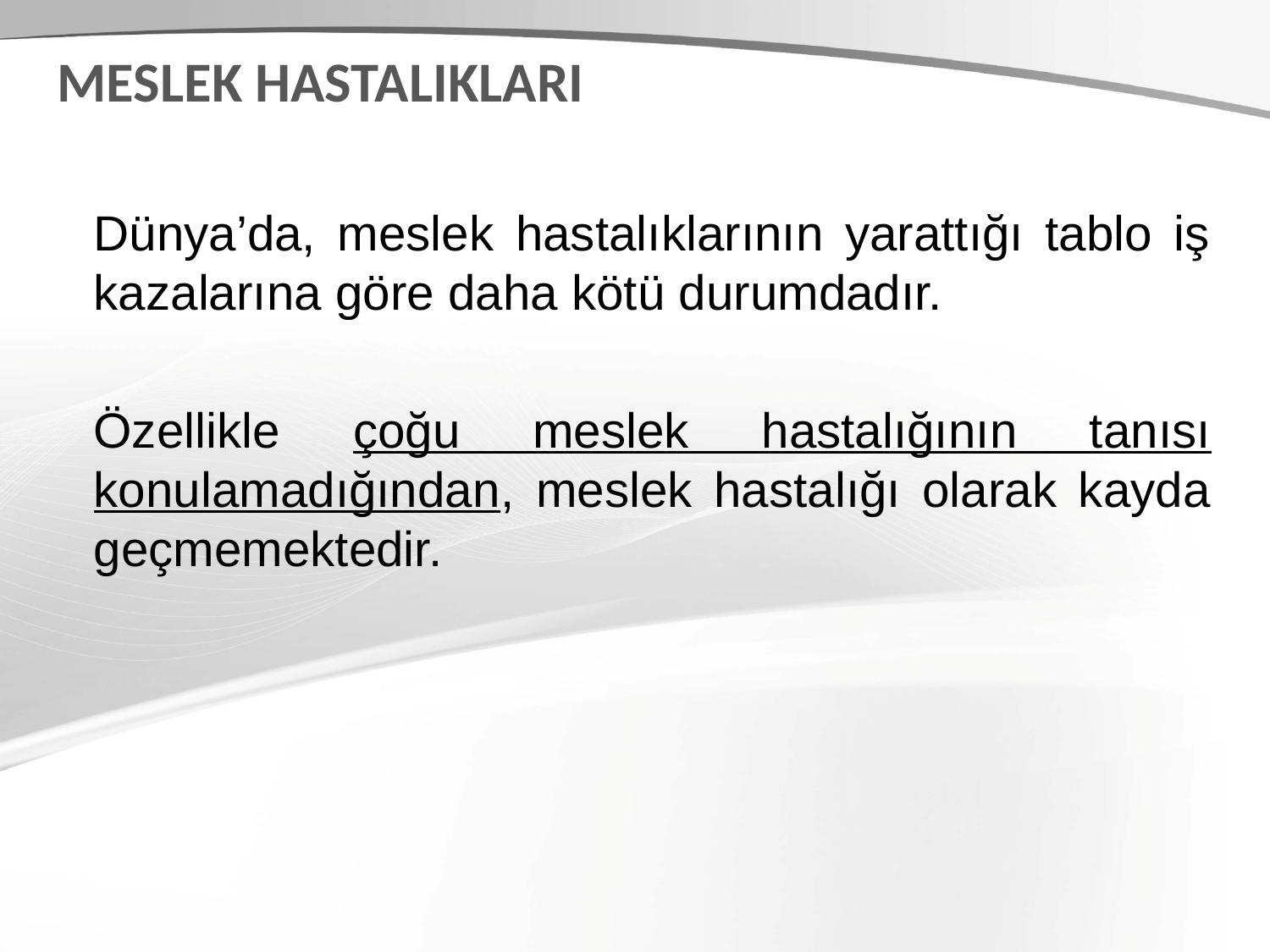

MESLEK HASTALIKLARI

Dünya’da, meslek hastalıklarının yarattığı tablo iş kazalarına göre daha kötü durumdadır.

Özellikle çoğu meslek hastalığının tanısı konulamadığından, meslek hastalığı olarak kayda geçmemektedir.